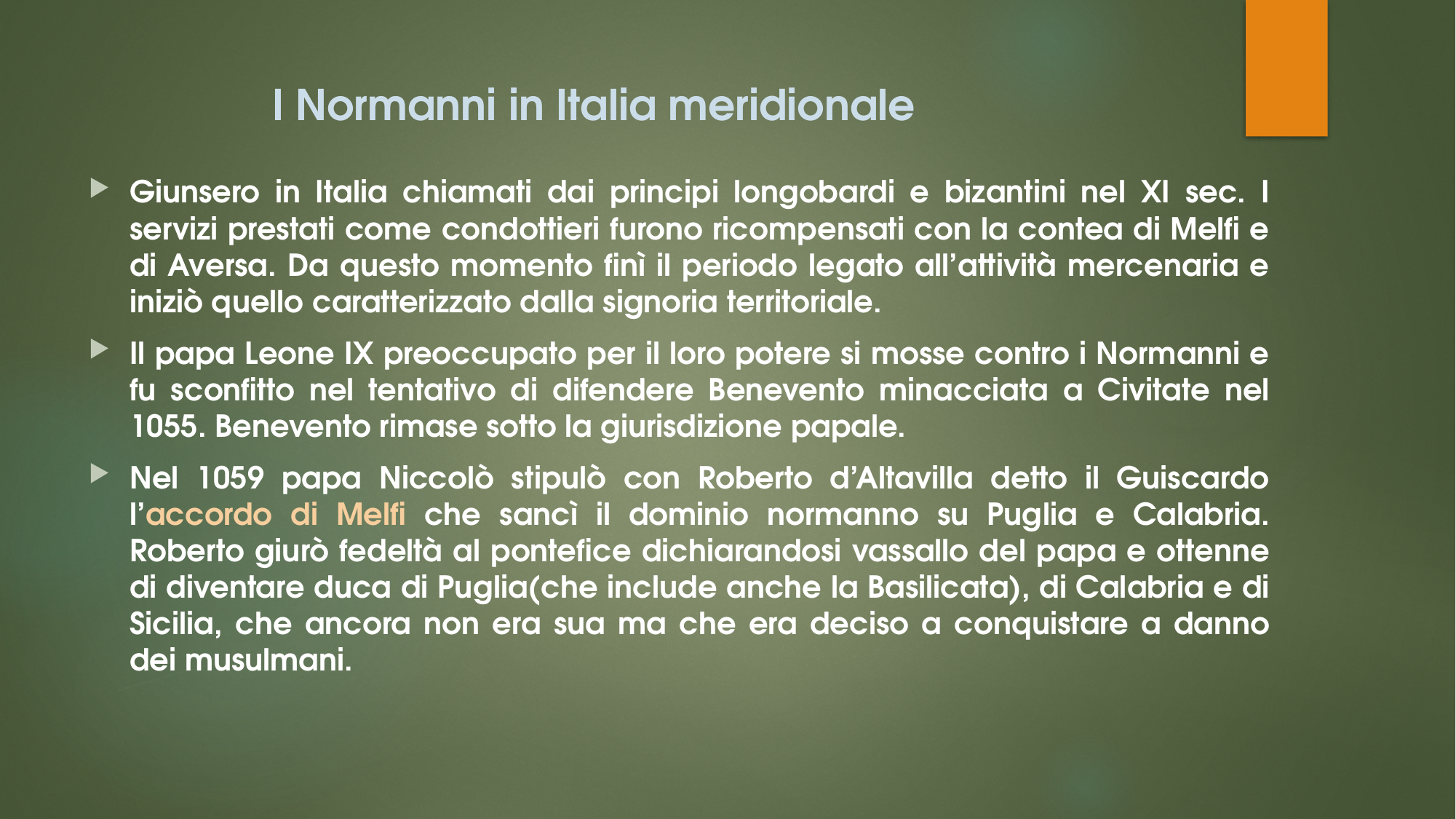

# I Normanni in Italia meridionale
Giunsero in Italia chiamati dai principi longobardi e bizantini nel XI sec. I servizi prestati come condottieri furono ricompensati con la contea di Melfi e di Aversa. Da questo momento finì il periodo legato all’attività mercenaria e iniziò quello caratterizzato dalla signoria territoriale.
Il papa Leone IX preoccupato per il loro potere si mosse contro i Normanni e fu sconfitto nel tentativo di difendere Benevento minacciata a Civitate nel 1055. Benevento rimase sotto la giurisdizione papale.
Nel 1059 papa Niccolò stipulò con Roberto d’Altavilla detto il Guiscardo l’accordo di Melfi che sancì il dominio normanno su Puglia e Calabria. Roberto giurò fedeltà al pontefice dichiarandosi vassallo del papa e ottenne di diventare duca di Puglia(che include anche la Basilicata), di Calabria e di Sicilia, che ancora non era sua ma che era deciso a conquistare a danno dei musulmani.